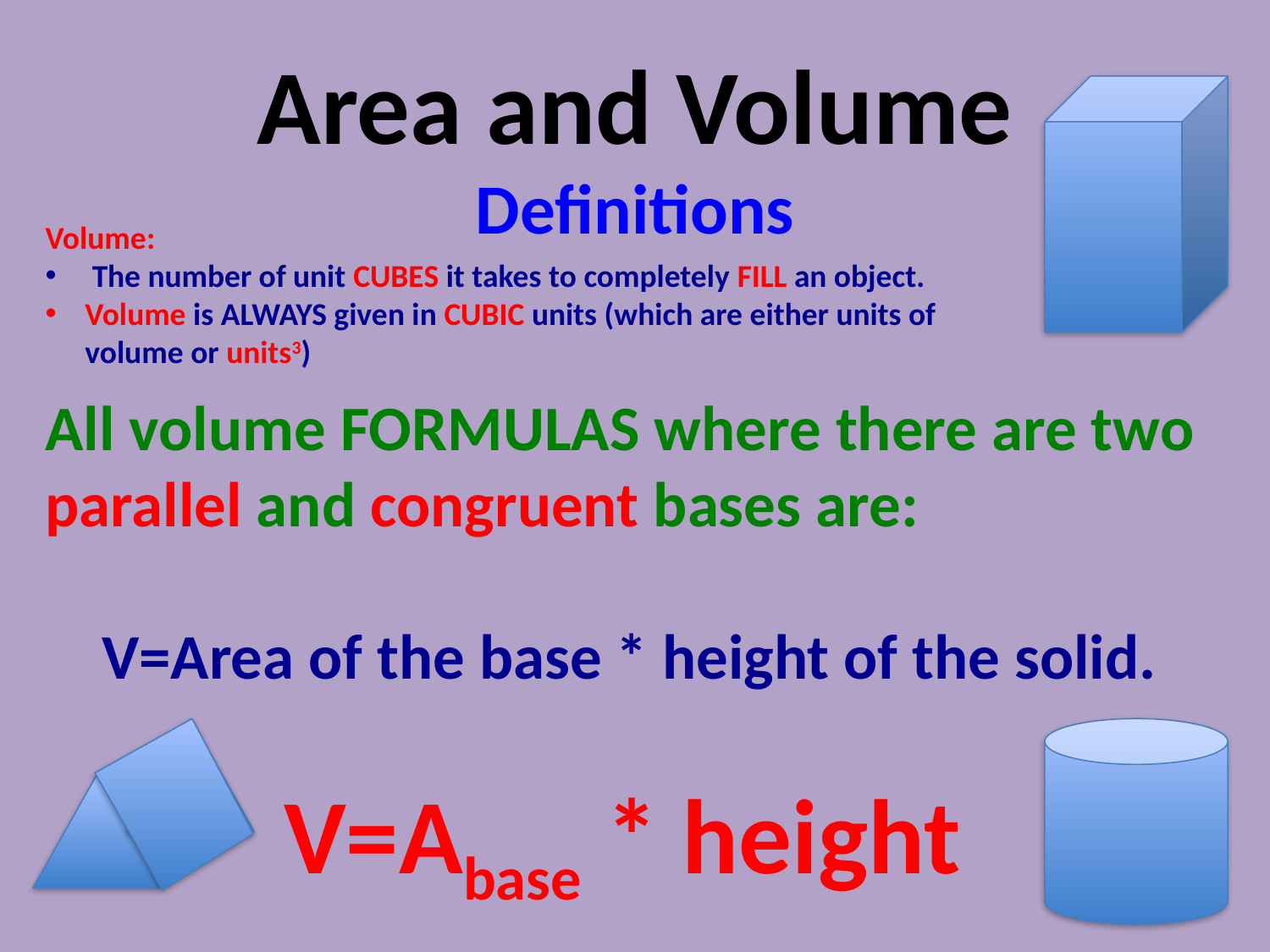

# Area and Volume

Definitions
Volume:
 The number of unit CUBES it takes to completely FILL an object.
Volume is ALWAYS given in CUBIC units (which are either units of volume or units3)

All volume FORMULAS where there are two parallel and congruent bases are:

 V=Area of the base * height of the solid.

V=Abase * height